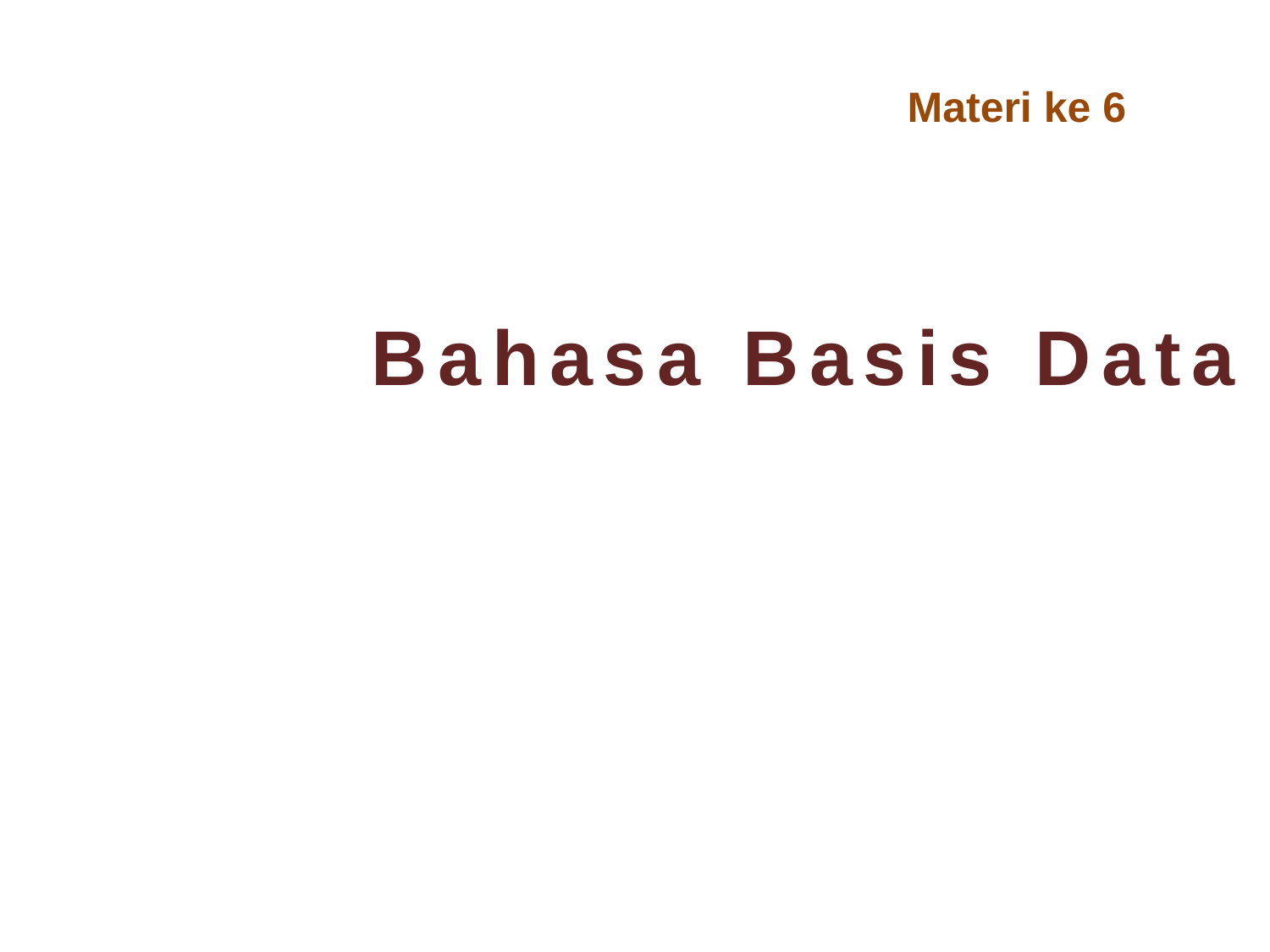

Materi ke 6
# Bahasa Basis Data